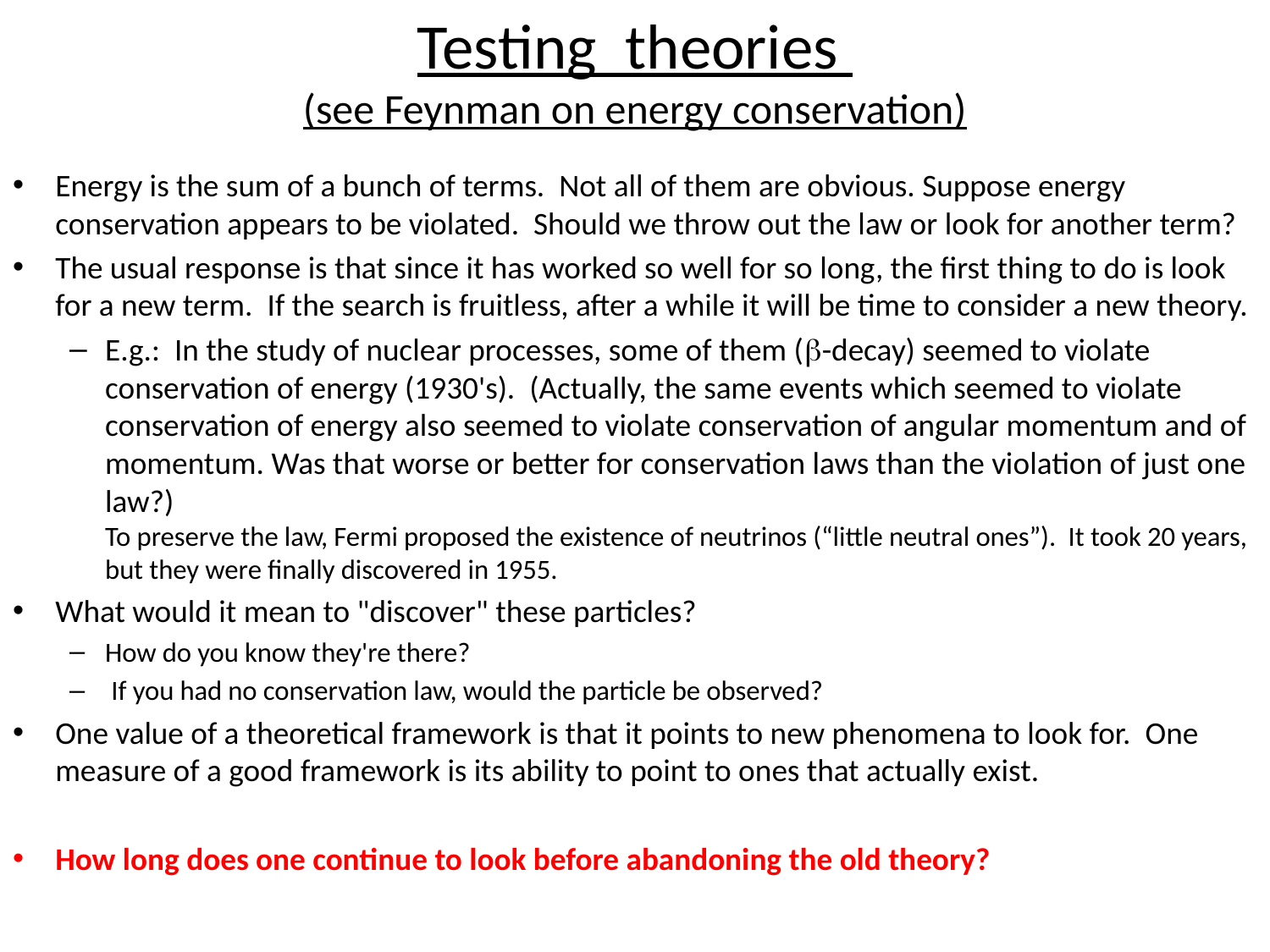

# Testing  theories (see Feynman on energy conservation)
Energy is the sum of a bunch of terms.  Not all of them are obvious. Suppose energy conservation appears to be violated.  Should we throw out the law or look for another term?
The usual response is that since it has worked so well for so long, the first thing to do is look for a new term.  If the search is fruitless, after a while it will be time to consider a new theory.
E.g.:  In the study of nuclear processes, some of them (β-decay) seemed to violate conservation of energy (1930's).  (Actually, the same events which seemed to violate conservation of energy also seemed to violate conservation of angular momentum and of momentum. Was that worse or better for conservation laws than the violation of just one law?)
To preserve the law, Fermi proposed the existence of neutrinos (“little neutral ones”).  It took 20 years, but they were finally discovered in 1955.
What would it mean to "discover" these particles?
How do you know they're there?
 If you had no conservation law, would the particle be observed?
One value of a theoretical framework is that it points to new phenomena to look for.  One measure of a good framework is its ability to point to ones that actually exist.

How long does one continue to look before abandoning the old theory?